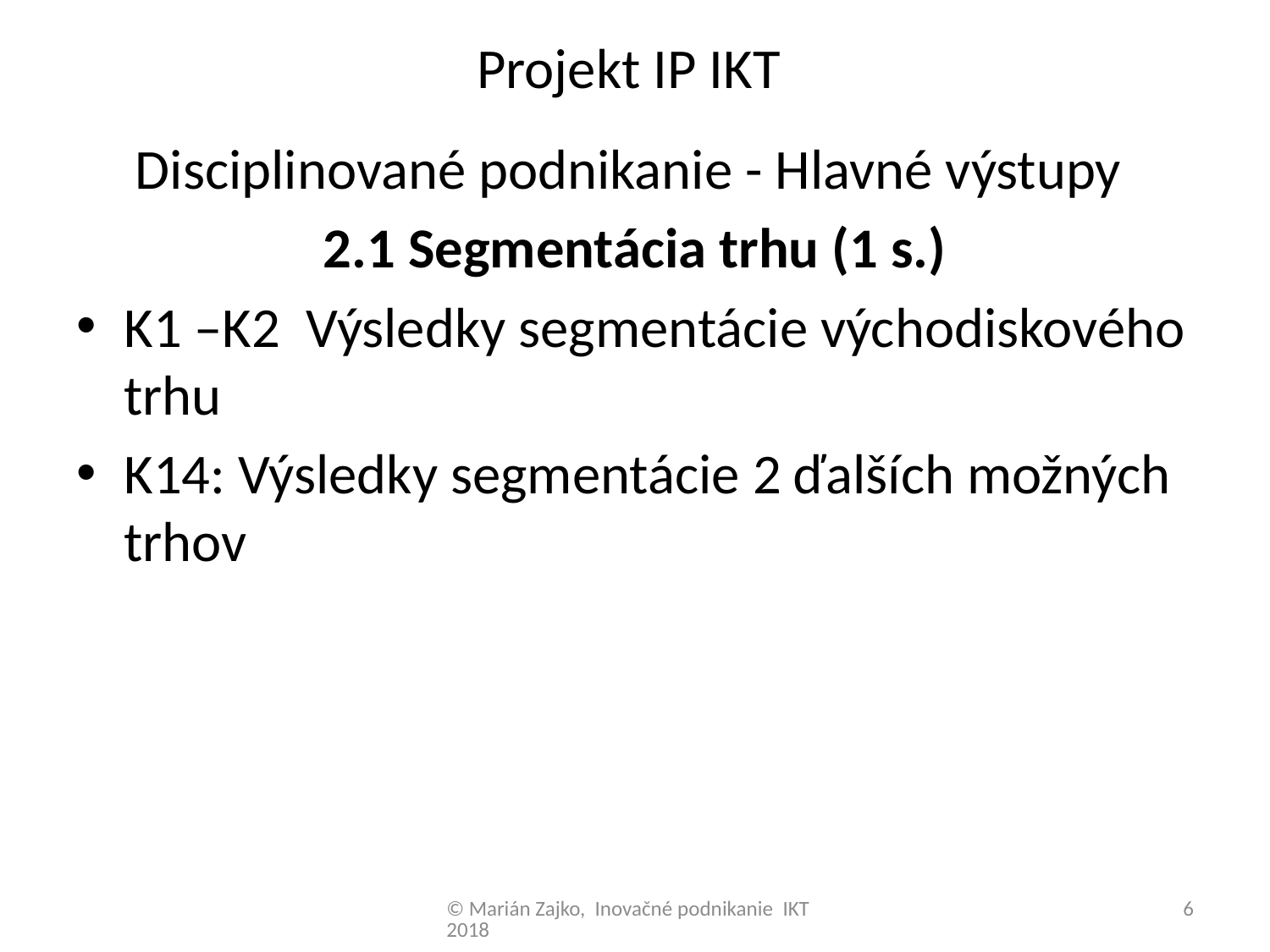

# Projekt IP IKT
Disciplinované podnikanie - Hlavné výstupy
2.1 Segmentácia trhu (1 s.)
K1 –K2  Výsledky segmentácie východiskového trhu
K14: Výsledky segmentácie 2 ďalších možných trhov
© Marián Zajko,  Inovačné podnikanie  IKT 2018
6